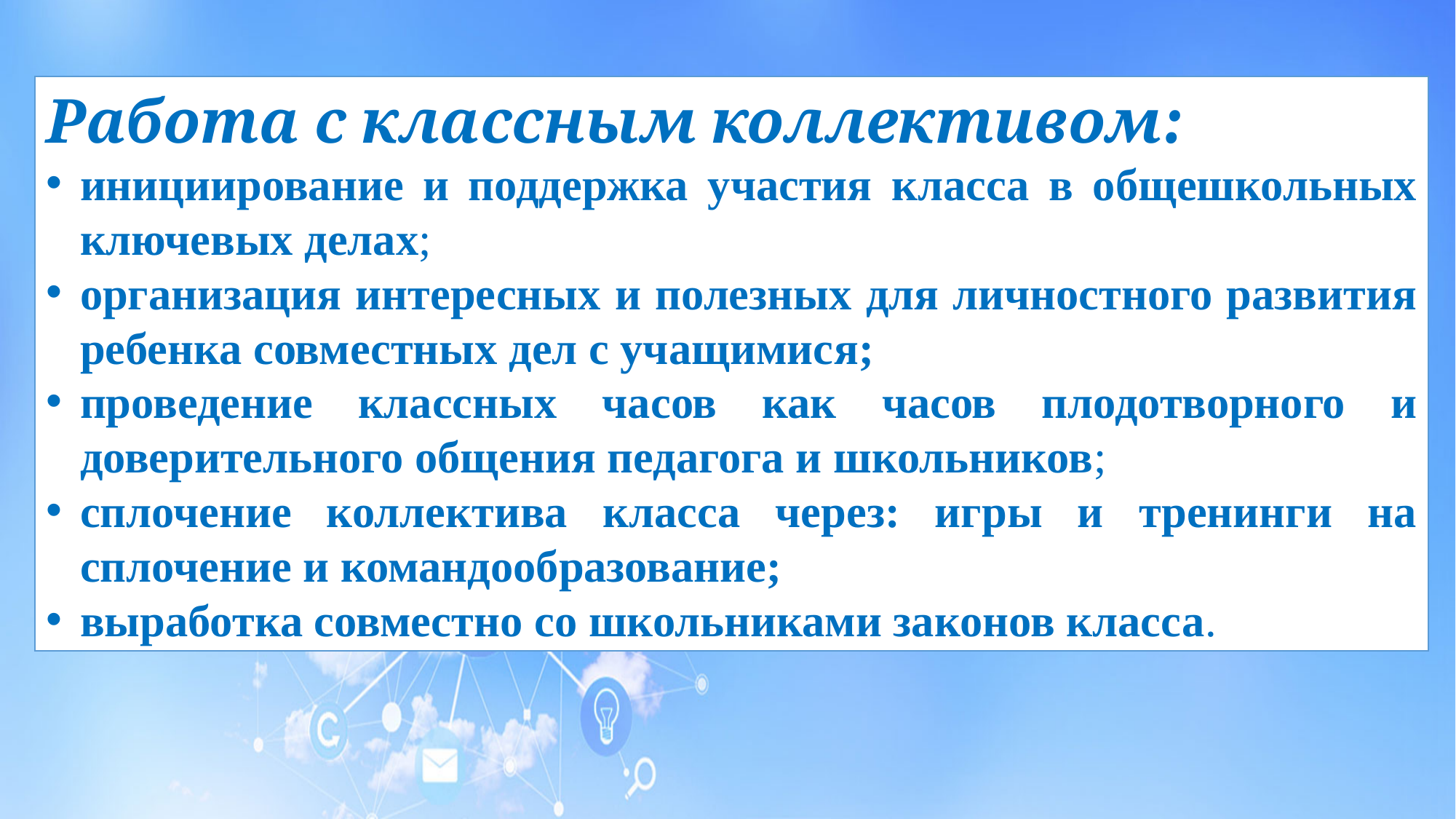

Работа с классным коллективом:
инициирование и поддержка участия класса в общешкольных ключевых делах;
организация интересных и полезных для личностного развития ребенка совместных дел с учащимися;
проведение классных часов как часов плодотворного и доверительного общения педагога и школьников;
сплочение коллектива класса через: игры и тренинги на сплочение и командообразование;
выработка совместно со школьниками законов класса.